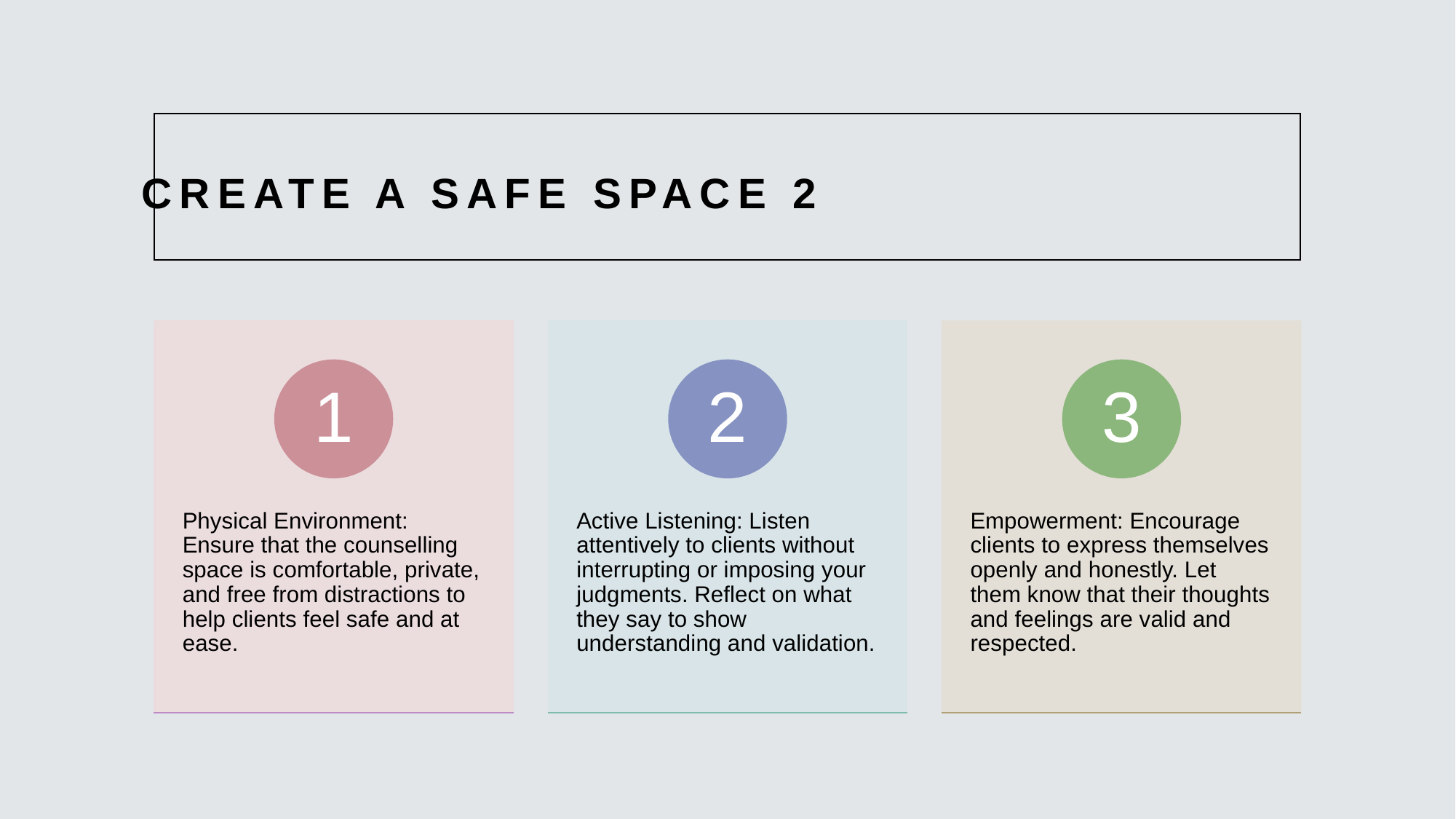

# CREATE A SAFE SPACE 2
Physical Environment: Ensure that the counselling space is comfortable, private, and free from distractions to help clients feel safe and at ease.
1
Active Listening: Listen attentively to clients without interrupting or imposing your judgments. Reflect on what they say to show understanding and validation.
2
Empowerment: Encourage clients to express themselves openly and honestly. Let them know that their thoughts and feelings are valid and respected.
3